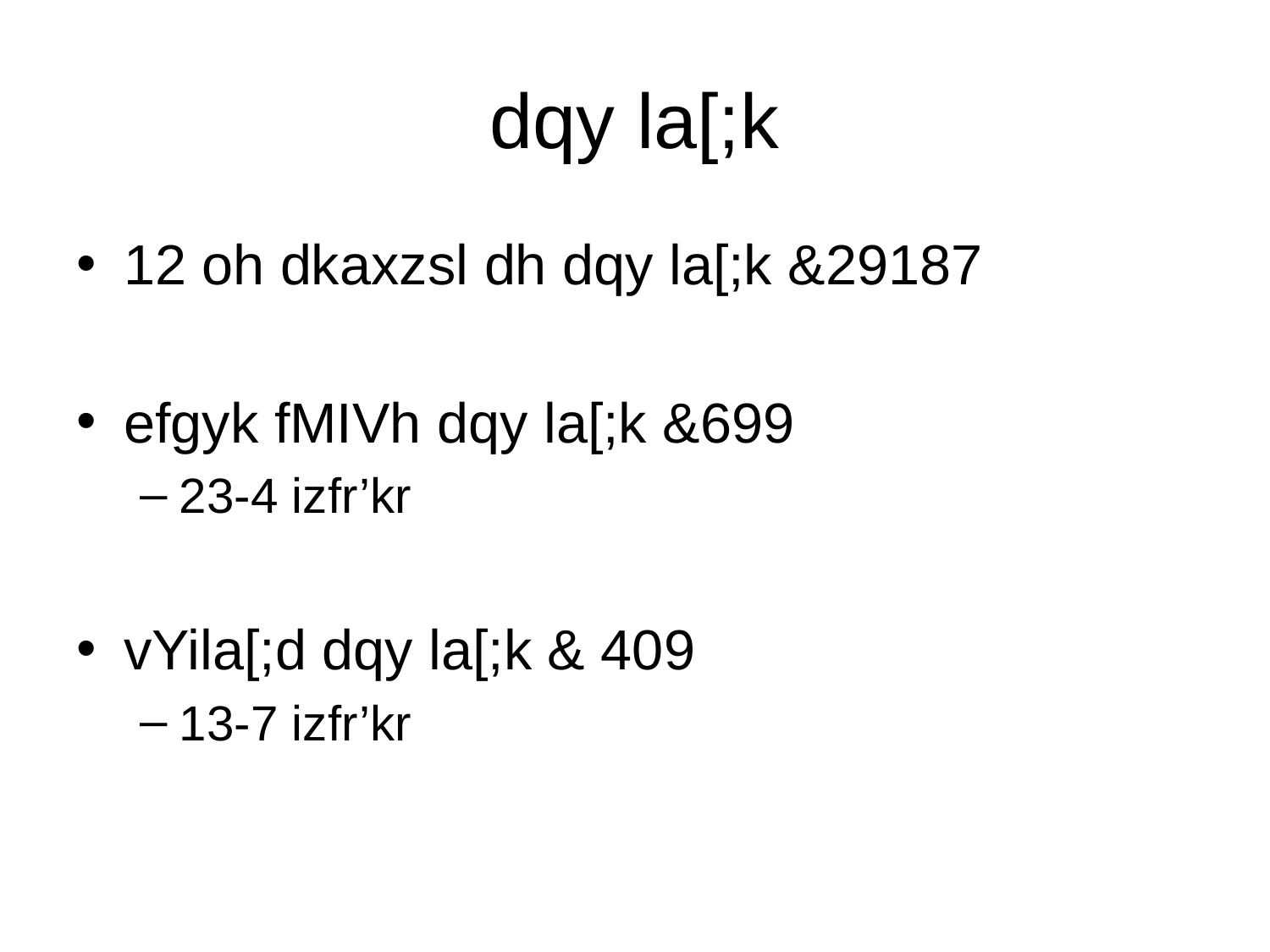

# dqy la[;k
12 oh dkaxzsl dh dqy la[;k &29187

efgyk fMIVh dqy la[;k &699
23-4 izfr’kr

vYila[;d dqy la[;k & 409
13-7 izfr’kr